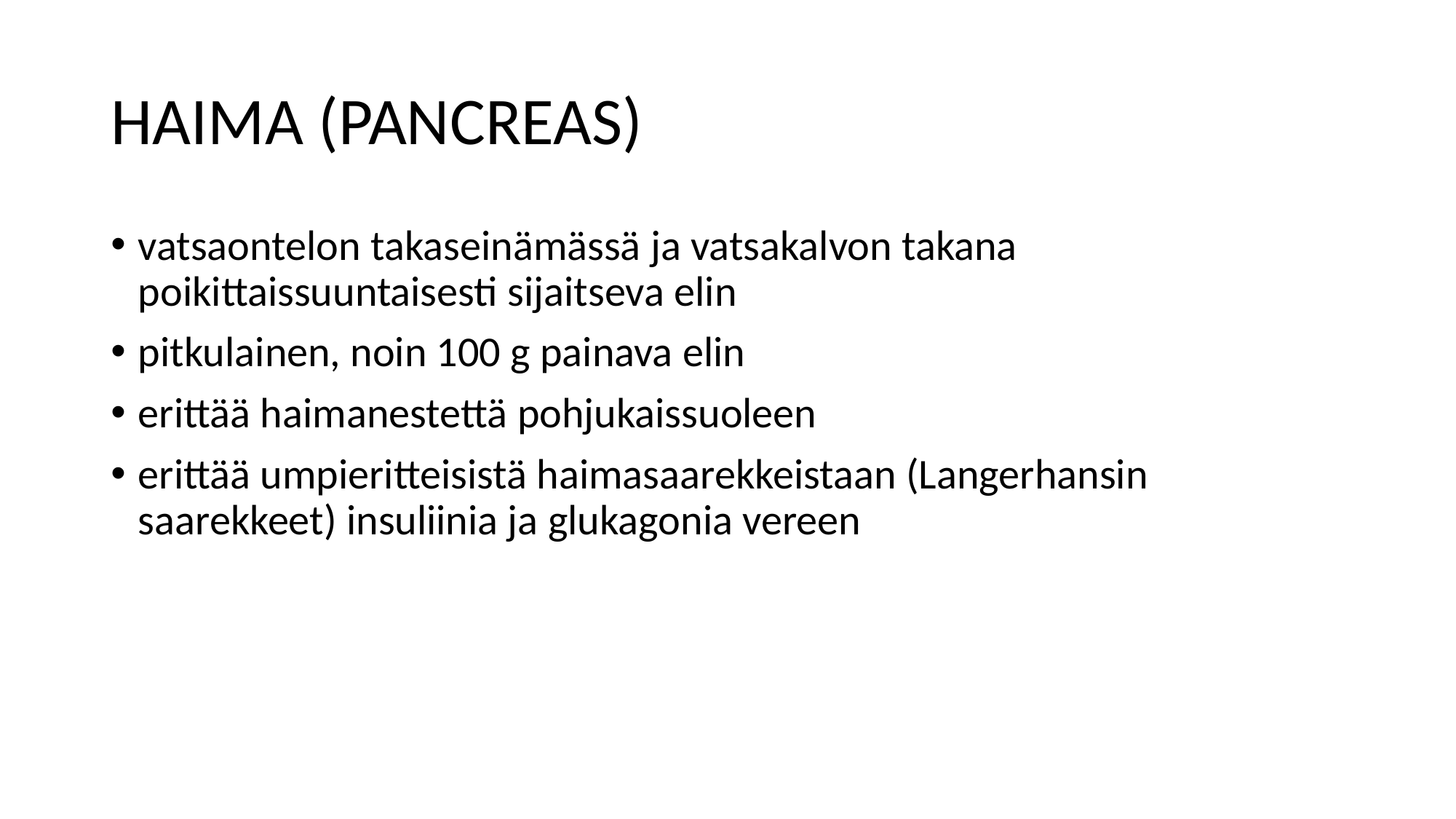

# HAIMA (PANCREAS)
vatsaontelon takaseinämässä ja vatsakalvon takana poikittaissuuntaisesti sijaitseva elin
pitkulainen, noin 100 g painava elin
erittää haimanestettä pohjukaissuoleen
erittää umpieritteisistä haimasaarekkeistaan (Langerhansin saarekkeet) insuliinia ja glukagonia vereen